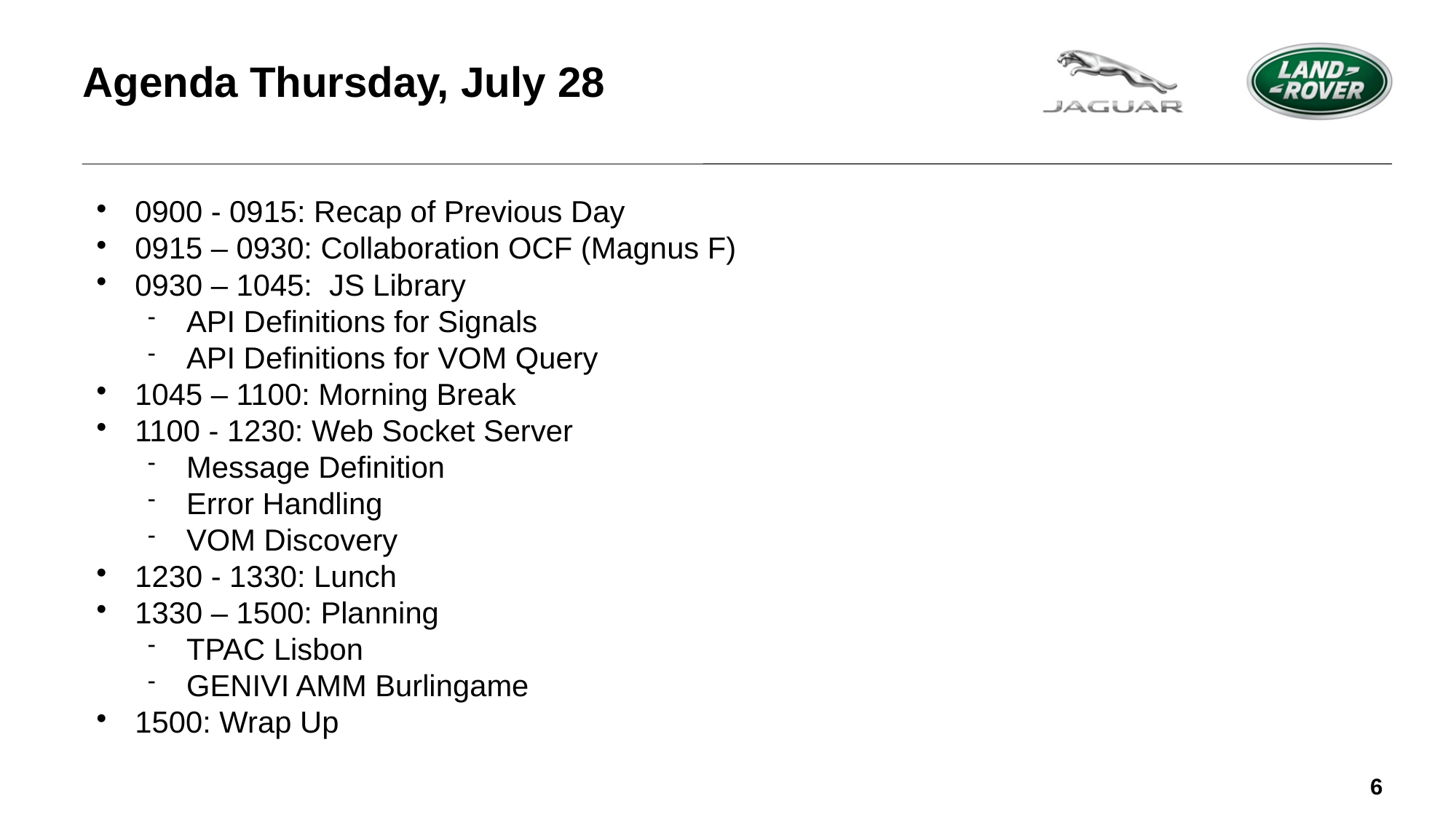

Agenda Thursday, July 28
0900 - 0915: Recap of Previous Day
0915 – 0930: Collaboration OCF (Magnus F)
0930 – 1045:  JS Library
API Definitions for Signals
API Definitions for VOM Query
1045 – 1100: Morning Break
1100 - 1230: Web Socket Server
Message Definition
Error Handling
VOM Discovery
1230 - 1330: Lunch
1330 – 1500: Planning
TPAC Lisbon
GENIVI AMM Burlingame
1500: Wrap Up